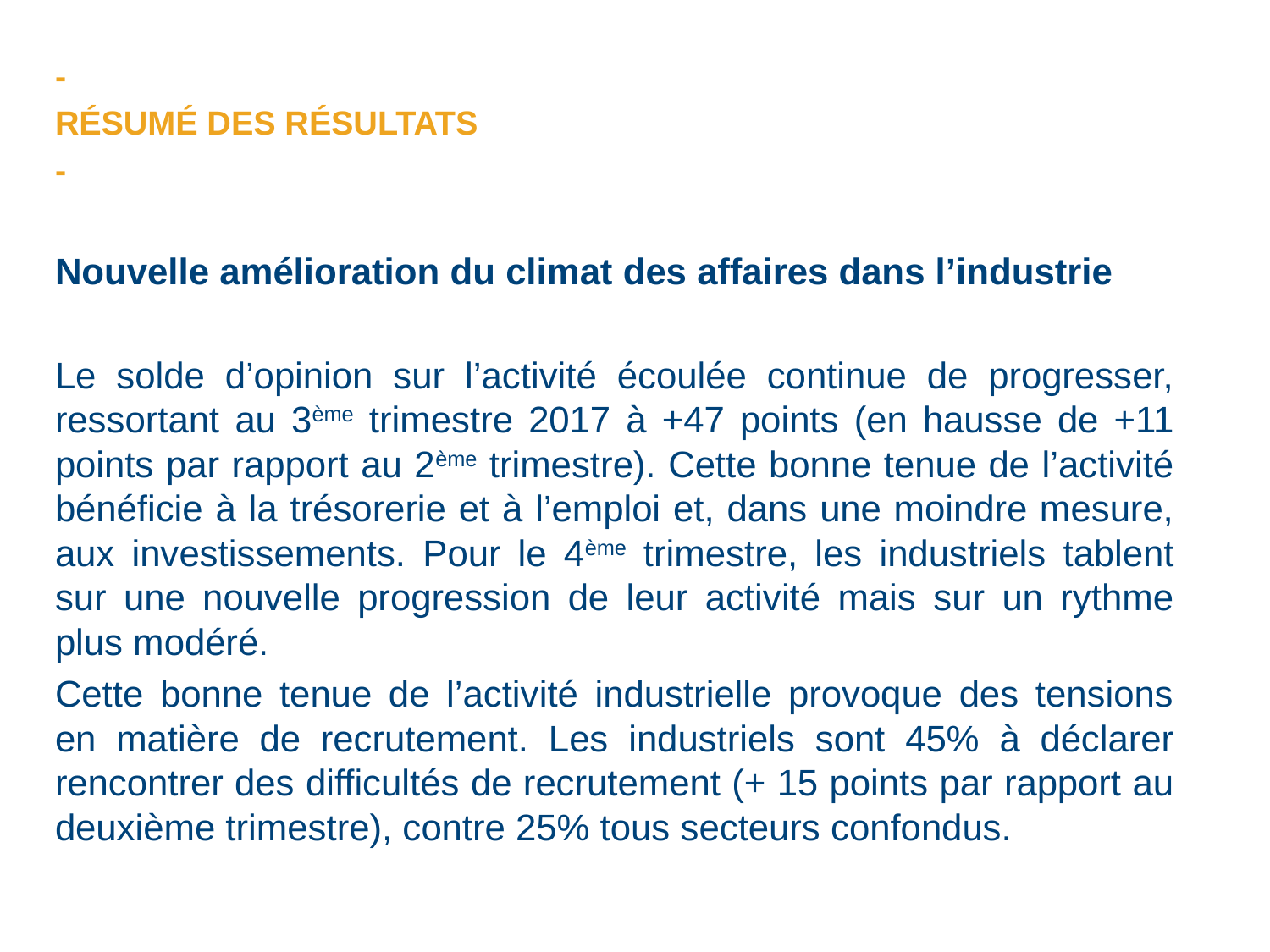

-
Résumé des résultats
-

Nouvelle amélioration du climat des affaires dans l’industrie

Le solde d’opinion sur l’activité écoulée continue de progresser, ressortant au 3ème trimestre 2017 à +47 points (en hausse de +11 points par rapport au 2ème trimestre). Cette bonne tenue de l’activité bénéficie à la trésorerie et à l’emploi et, dans une moindre mesure, aux investissements. Pour le 4ème trimestre, les industriels tablent sur une nouvelle progression de leur activité mais sur un rythme plus modéré.
Cette bonne tenue de l’activité industrielle provoque des tensions en matière de recrutement. Les industriels sont 45% à déclarer rencontrer des difficultés de recrutement (+ 15 points par rapport au deuxième trimestre), contre 25% tous secteurs confondus.